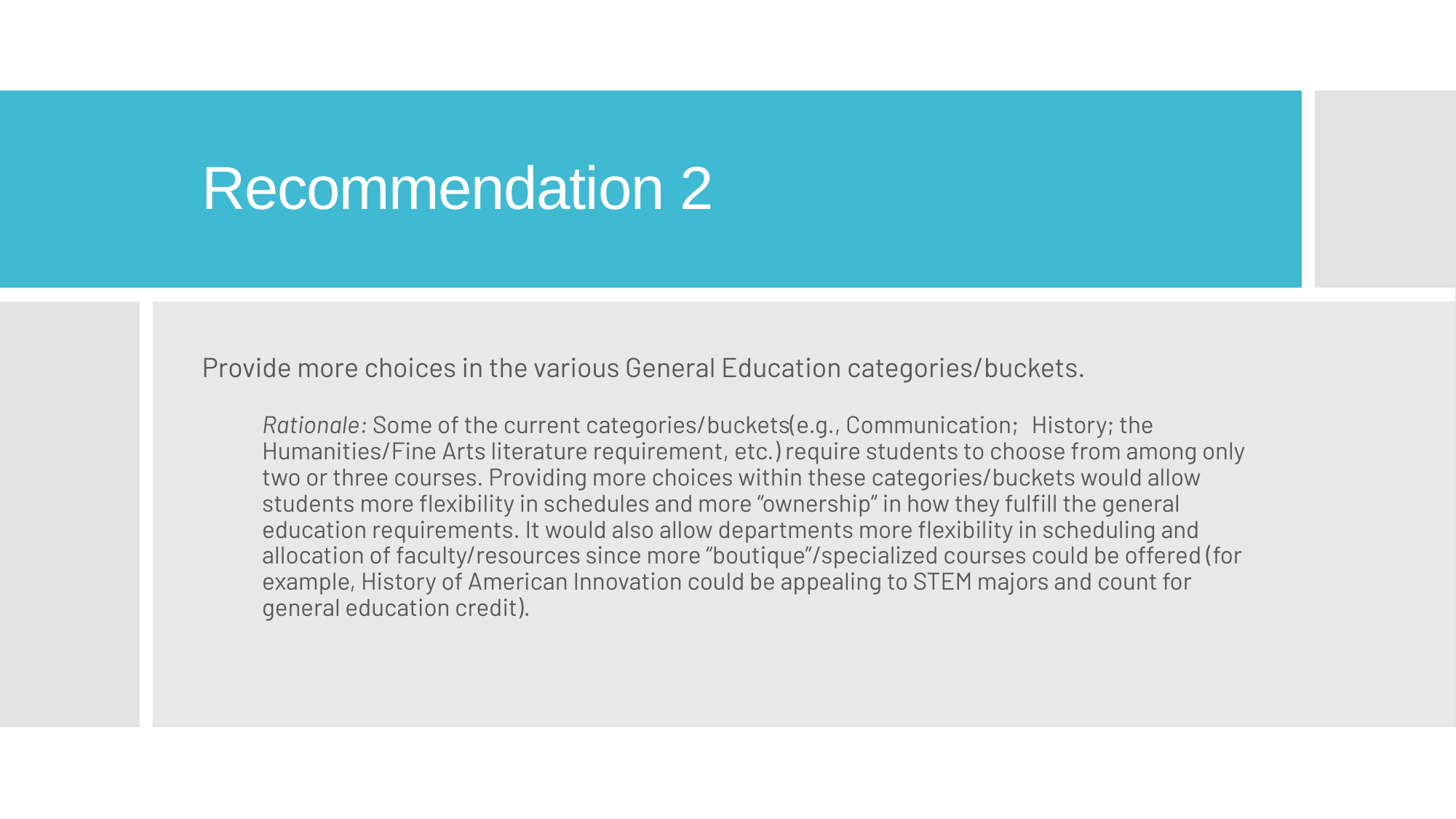

# Recommendation 2

Provide more choices in the various General Education categories/buckets.
Rationale: Some of the current categories/buckets(e.g., Communication;  History; the Humanities/Fine Arts literature requirement, etc.) require students to choose from among only two or three courses. Providing more choices within these categories/buckets would allow students more flexibility in schedules and more “ownership” in how they fulfill the general education requirements. It would also allow departments more flexibility in scheduling and allocation of faculty/resources since more “boutique”/specialized courses could be offered (for example, History of American Innovation could be appealing to STEM majors and count for general education credit).